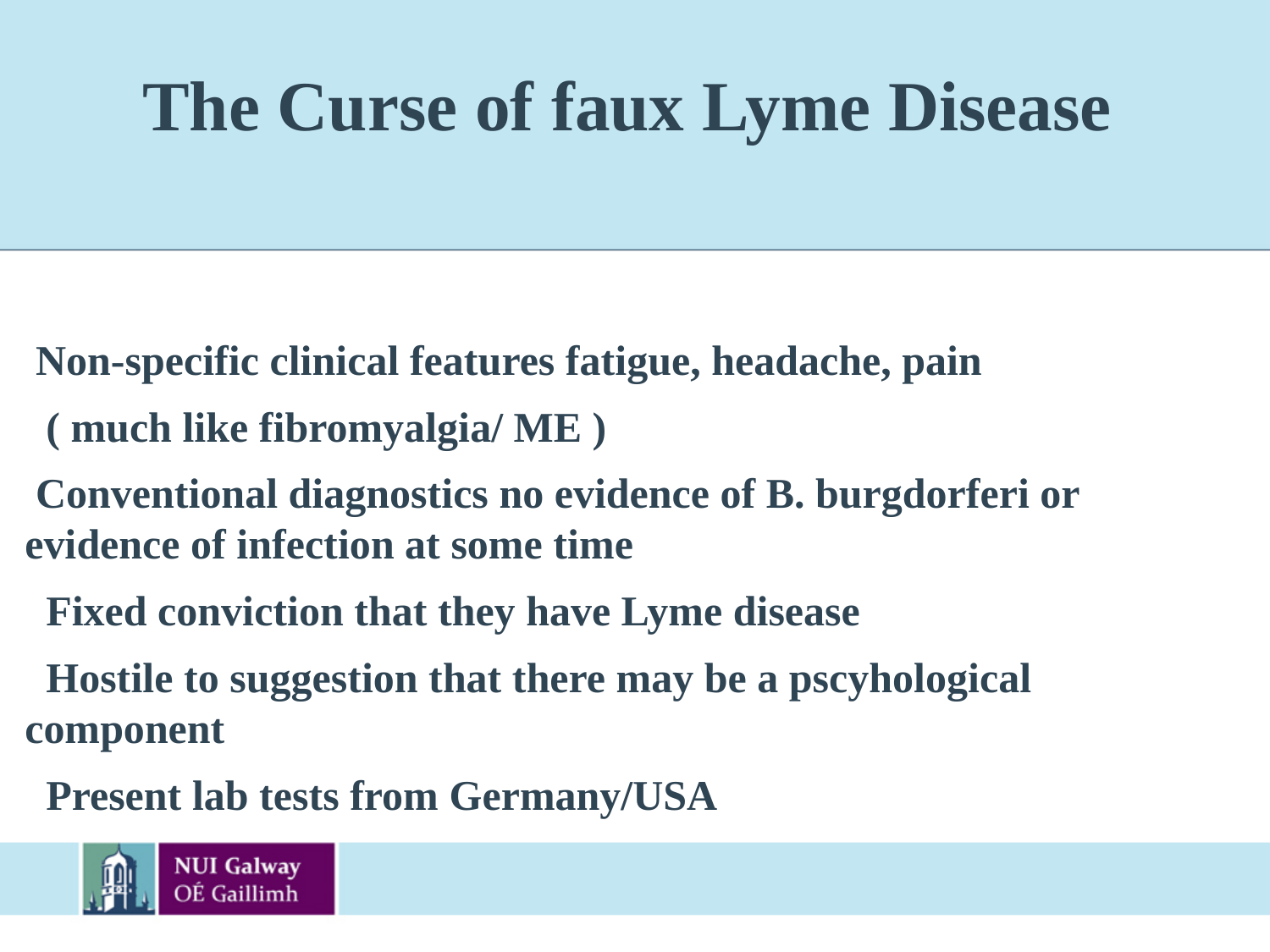

# The Curse of faux Lyme Disease

 Non-specific clinical features fatigue, headache, pain
  ( much like fibromyalgia/ ME )
 Conventional diagnostics no evidence of B. burgdorferi or evidence of infection at some time
  Fixed conviction that they have Lyme disease
  Hostile to suggestion that there may be a pscyhological component
  Present lab tests from Germany/USA